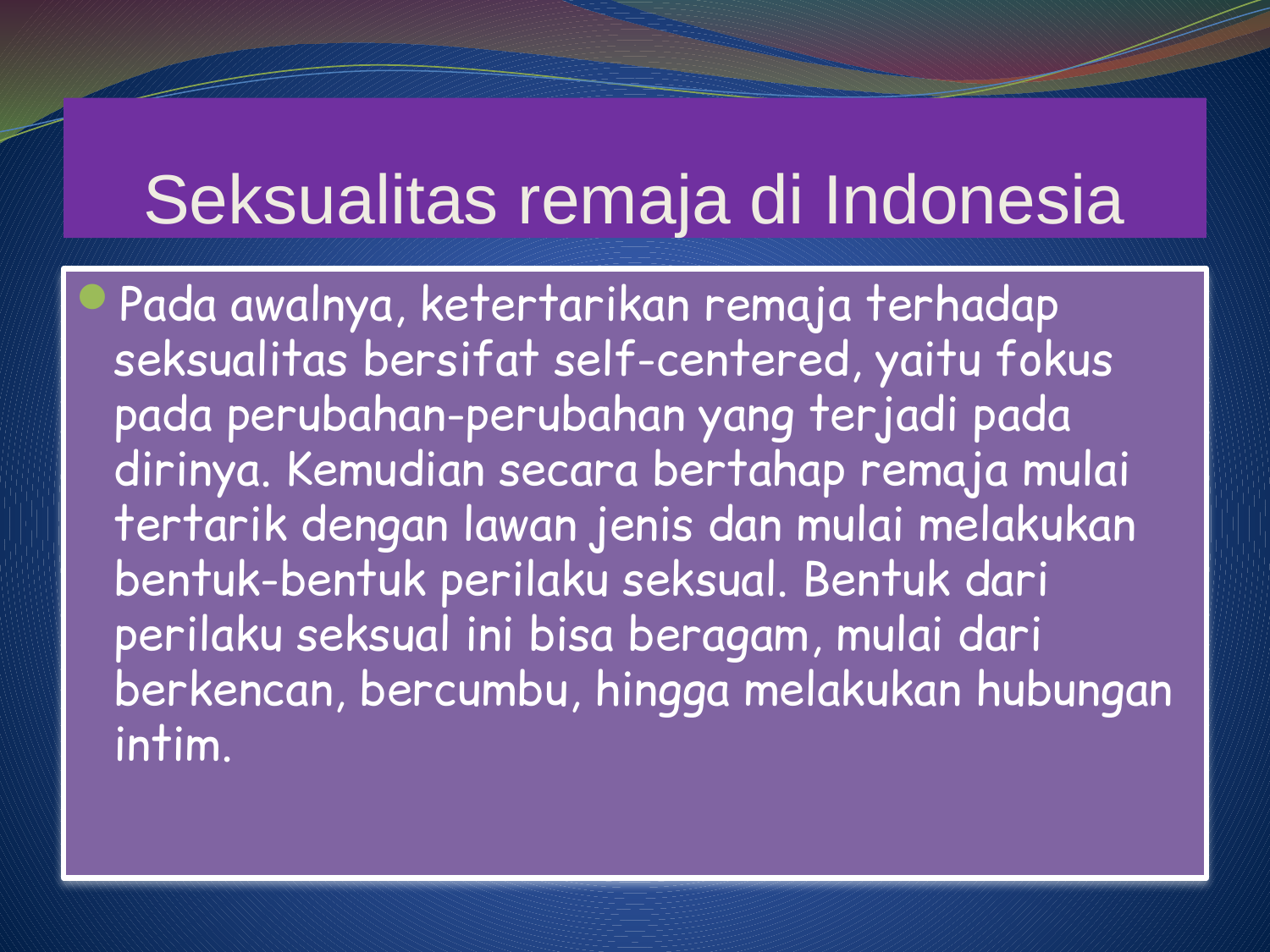

# Seksualitas remaja di Indonesia
Pada awalnya, ketertarikan remaja terhadap seksualitas bersifat self-centered, yaitu fokus pada perubahan-perubahan yang terjadi pada dirinya. Kemudian secara bertahap remaja mulai tertarik dengan lawan jenis dan mulai melakukan bentuk-bentuk perilaku seksual. Bentuk dari perilaku seksual ini bisa beragam, mulai dari berkencan, bercumbu, hingga melakukan hubungan intim.